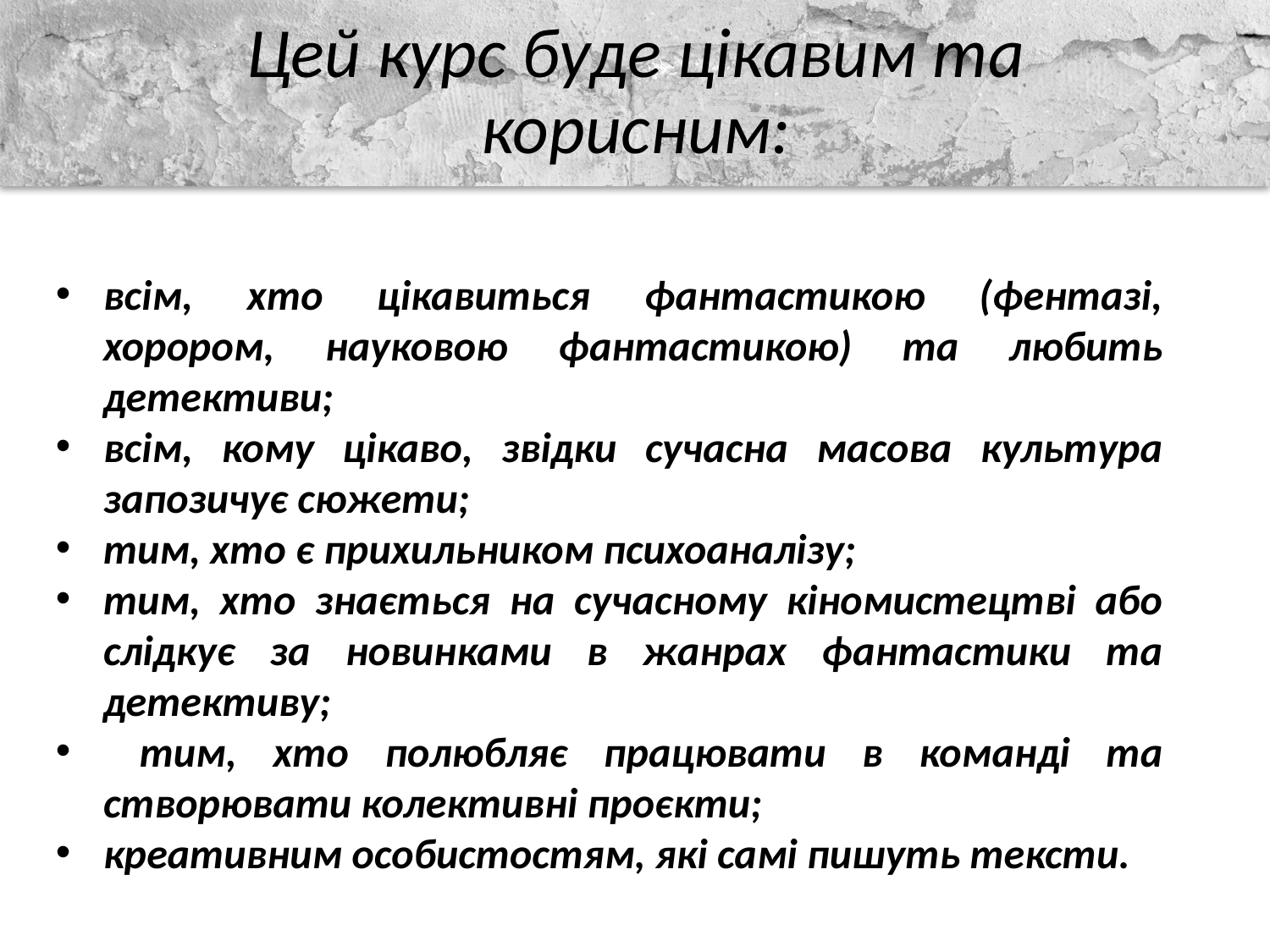

# Цей курс буде цікавим та корисним:
всім, хто цікавиться фантастикою (фентазі, хорором, науковою фантастикою) та любить детективи;
всім, кому цікаво, звідки сучасна масова культура запозичує сюжети;
тим, хто є прихильником психоаналізу;
тим, хто знається на сучасному кіномистецтві або слідкує за новинками в жанрах фантастики та детективу;
 тим, хто полюбляє працювати в команді та створювати колективні проєкти;
креативним особистостям, які самі пишуть тексти.